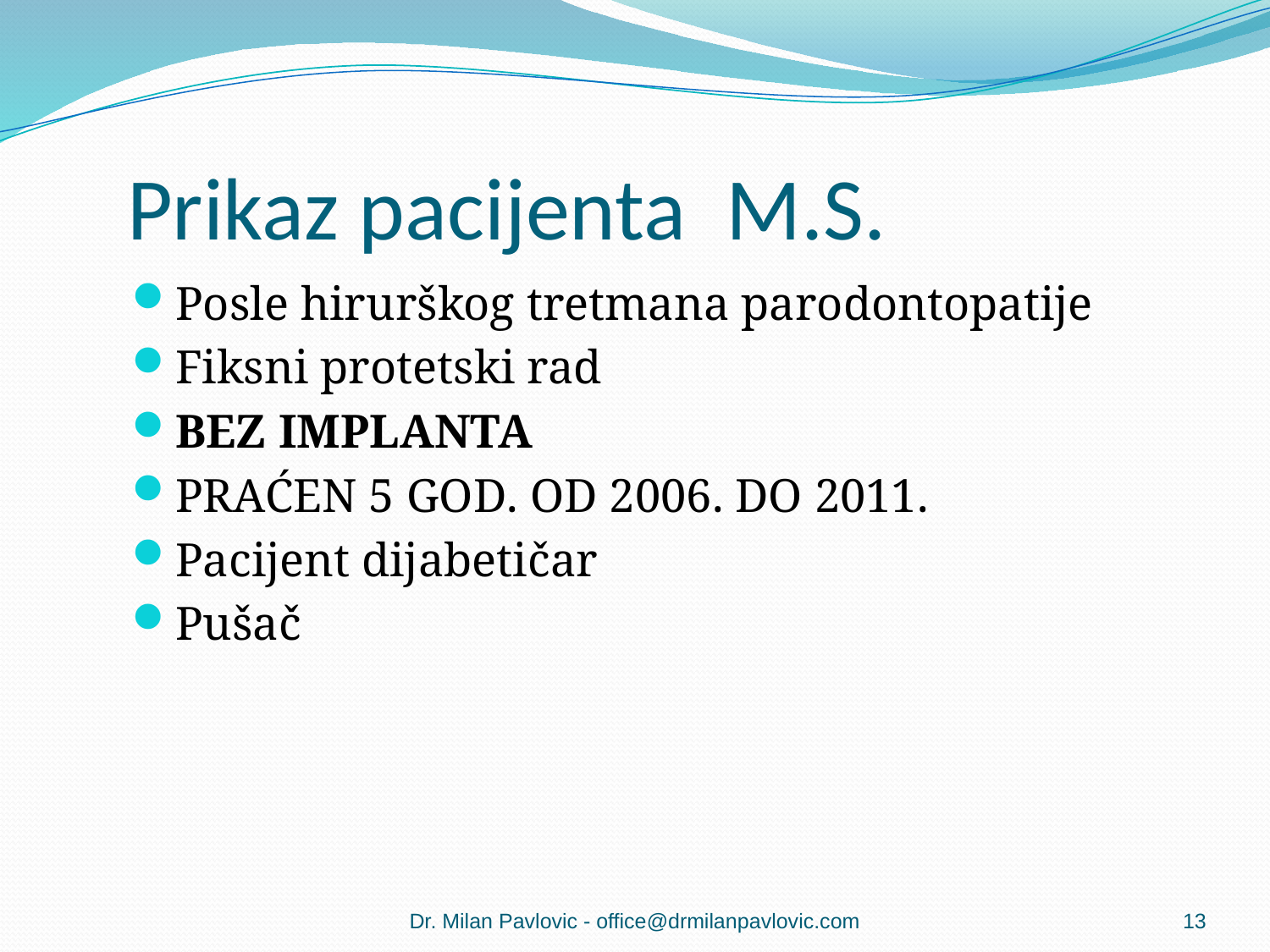

# Prikaz pacijenta  M.S.
Posle hirurškog tretmana parodontopatije
Fiksni protetski rad
BEZ IMPLANTA
PRAĆEN 5 GOD. OD 2006. DO 2011.
Pacijent dijabetičar
Pušač
Dr. Milan Pavlovic - office@drmilanpavlovic.com
13